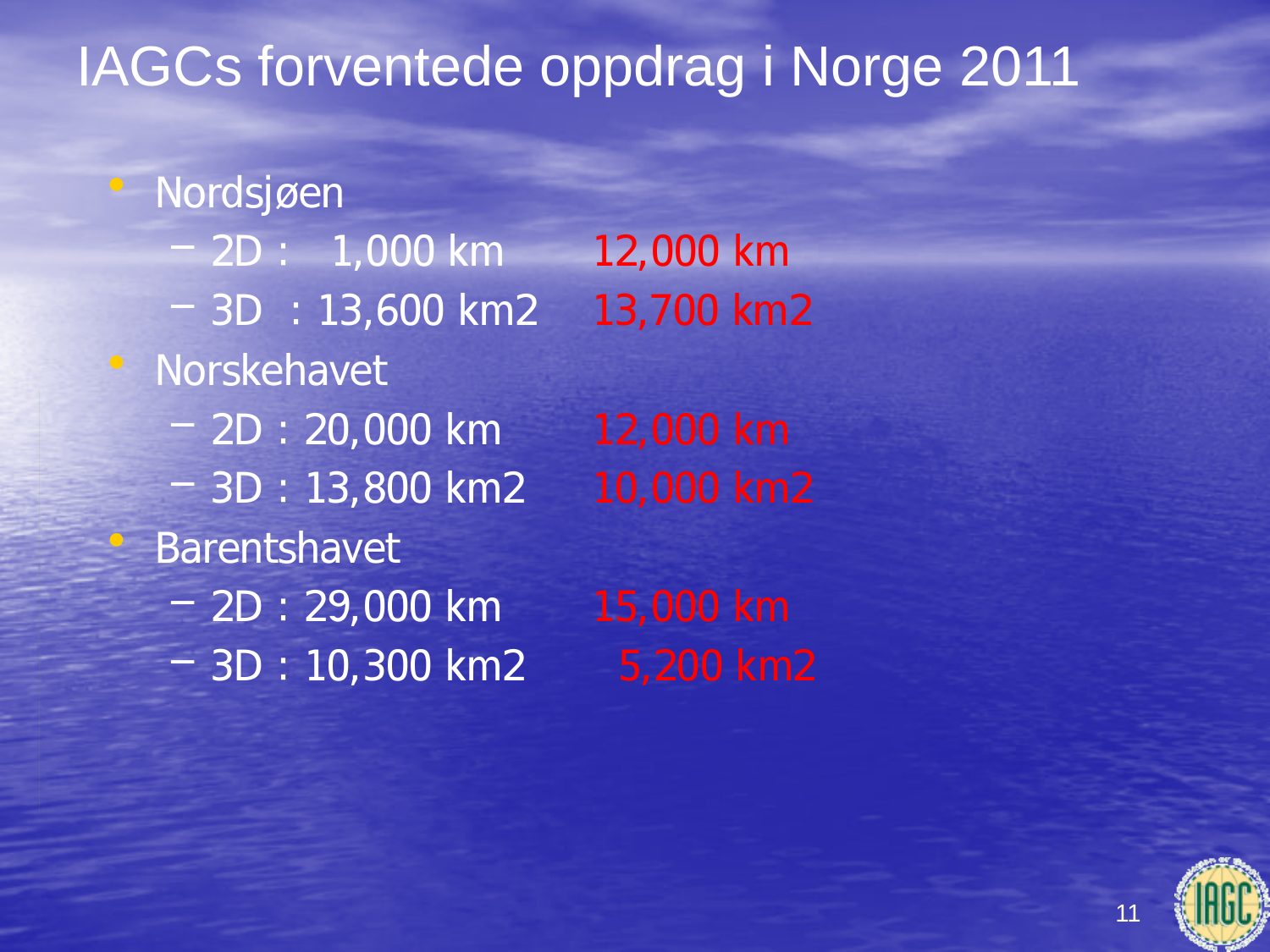

IAGCs forventede oppdrag i Norge 2011
Nordsjøen
2D :   1,000 km	12,000 km
3D  : 13,600 km2	13,700 km2
Norskehavet
2D : 20,000 km	12,000 km
3D : 13,800 km2	10,000 km2
Barentshavet
2D : 29,000 km	15,000 km
3D : 10,300 km2	  5,200 km2
11